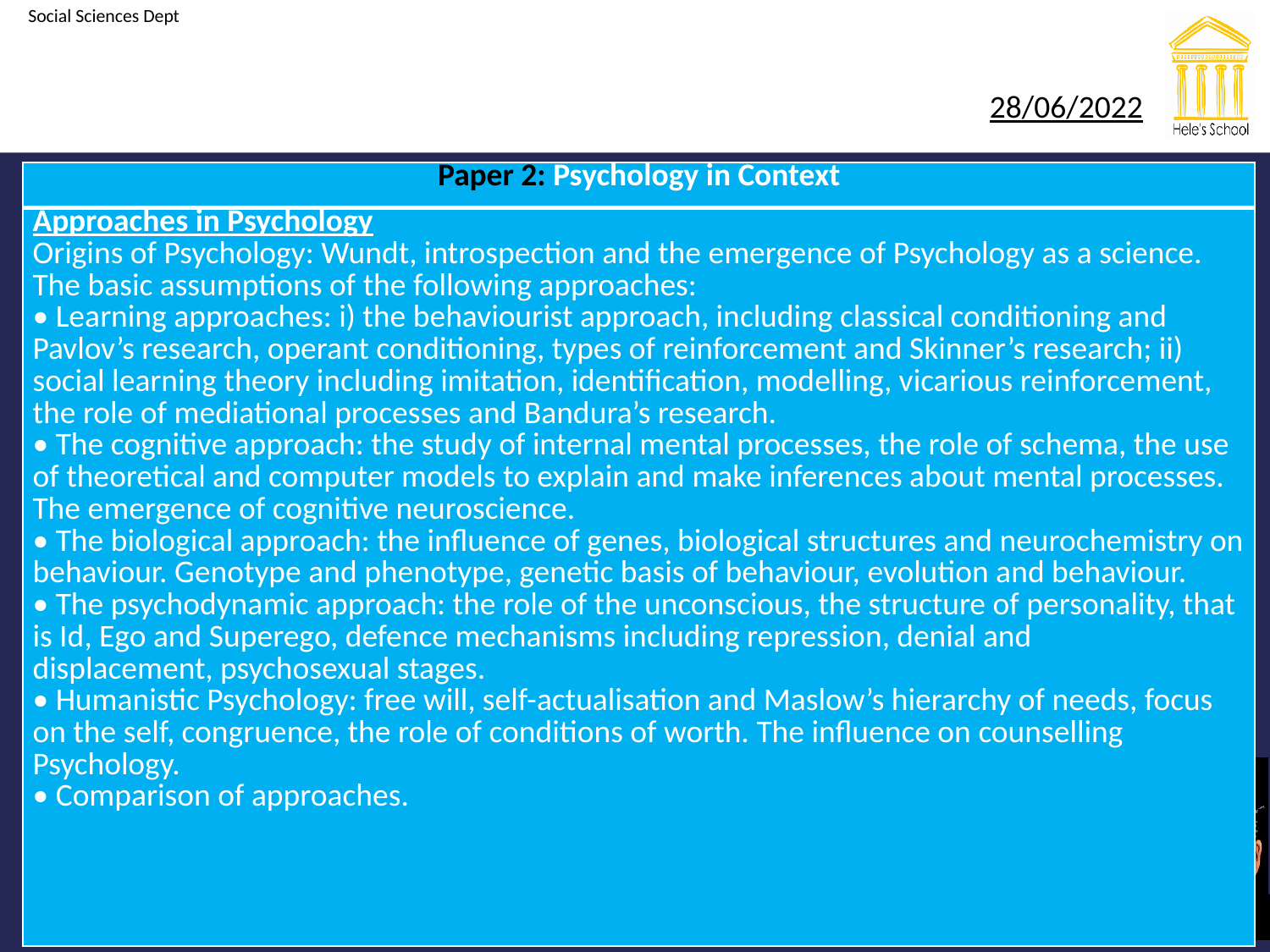

#

| Paper 2: Psychology in Context |
| --- |
| Approaches in Psychology Origins of Psychology: Wundt, introspection and the emergence of Psychology as a science. The basic assumptions of the following approaches: • Learning approaches: i) the behaviourist approach, including classical conditioning and Pavlov’s research, operant conditioning, types of reinforcement and Skinner’s research; ii) social learning theory including imitation, identification, modelling, vicarious reinforcement, the role of mediational processes and Bandura’s research. • The cognitive approach: the study of internal mental processes, the role of schema, the use of theoretical and computer models to explain and make inferences about mental processes. The emergence of cognitive neuroscience. • The biological approach: the influence of genes, biological structures and neurochemistry on behaviour. Genotype and phenotype, genetic basis of behaviour, evolution and behaviour. • The psychodynamic approach: the role of the unconscious, the structure of personality, that is Id, Ego and Superego, defence mechanisms including repression, denial and displacement, psychosexual stages. • Humanistic Psychology: free will, self-actualisation and Maslow’s hierarchy of needs, focus on the self, congruence, the role of conditions of worth. The influence on counselling Psychology. • Comparison of approaches. |